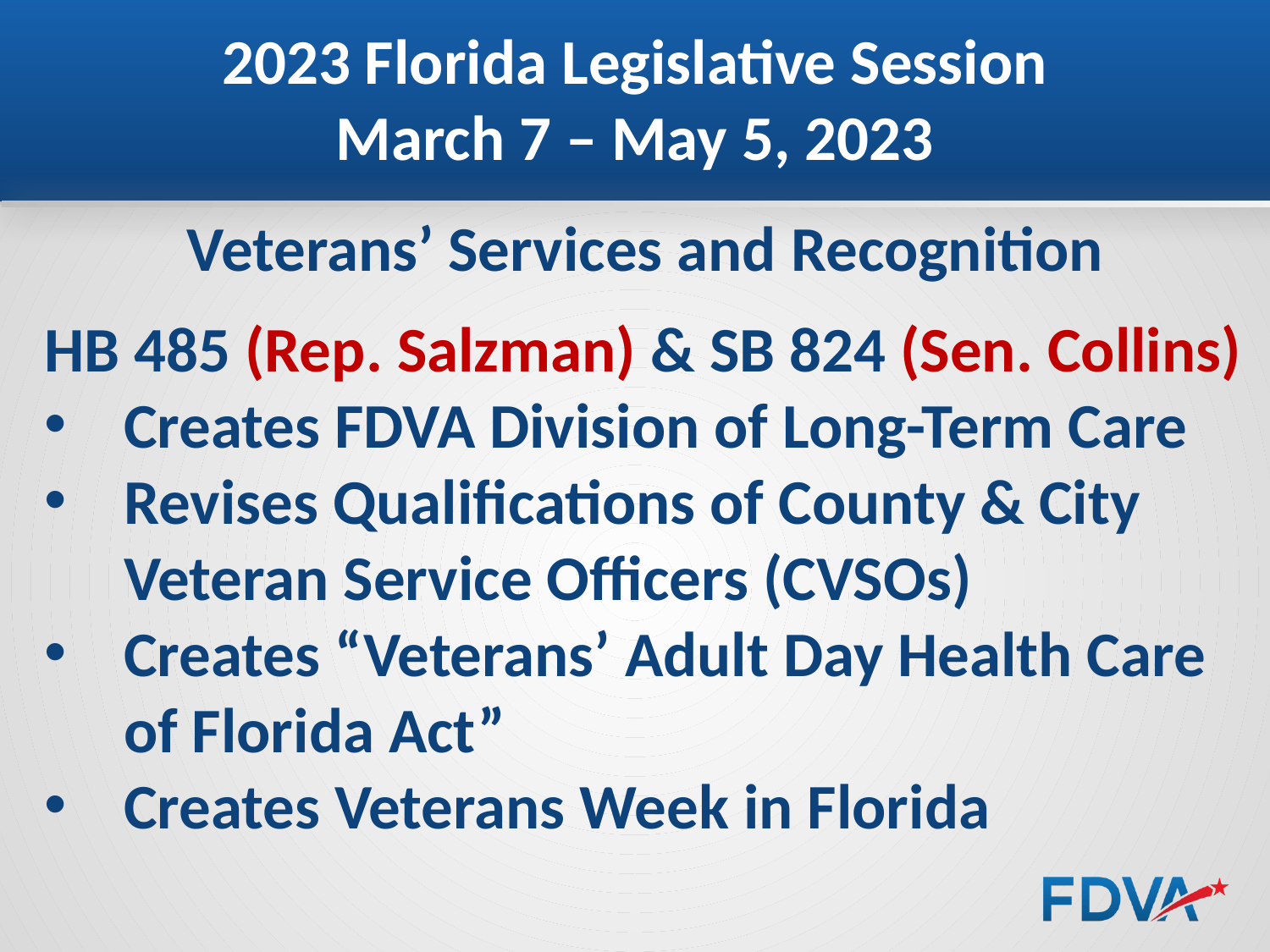

# 2023 Florida Legislative Session March 7 – May 5, 2023
Veterans’ Services and Recognition

HB 485 (Rep. Salzman) & SB 824 (Sen. Collins)
Creates FDVA Division of Long-Term Care
Revises Qualifications of County & City Veteran Service Officers (CVSOs)
Creates “Veterans’ Adult Day Health Care of Florida Act”
Creates Veterans Week in Florida